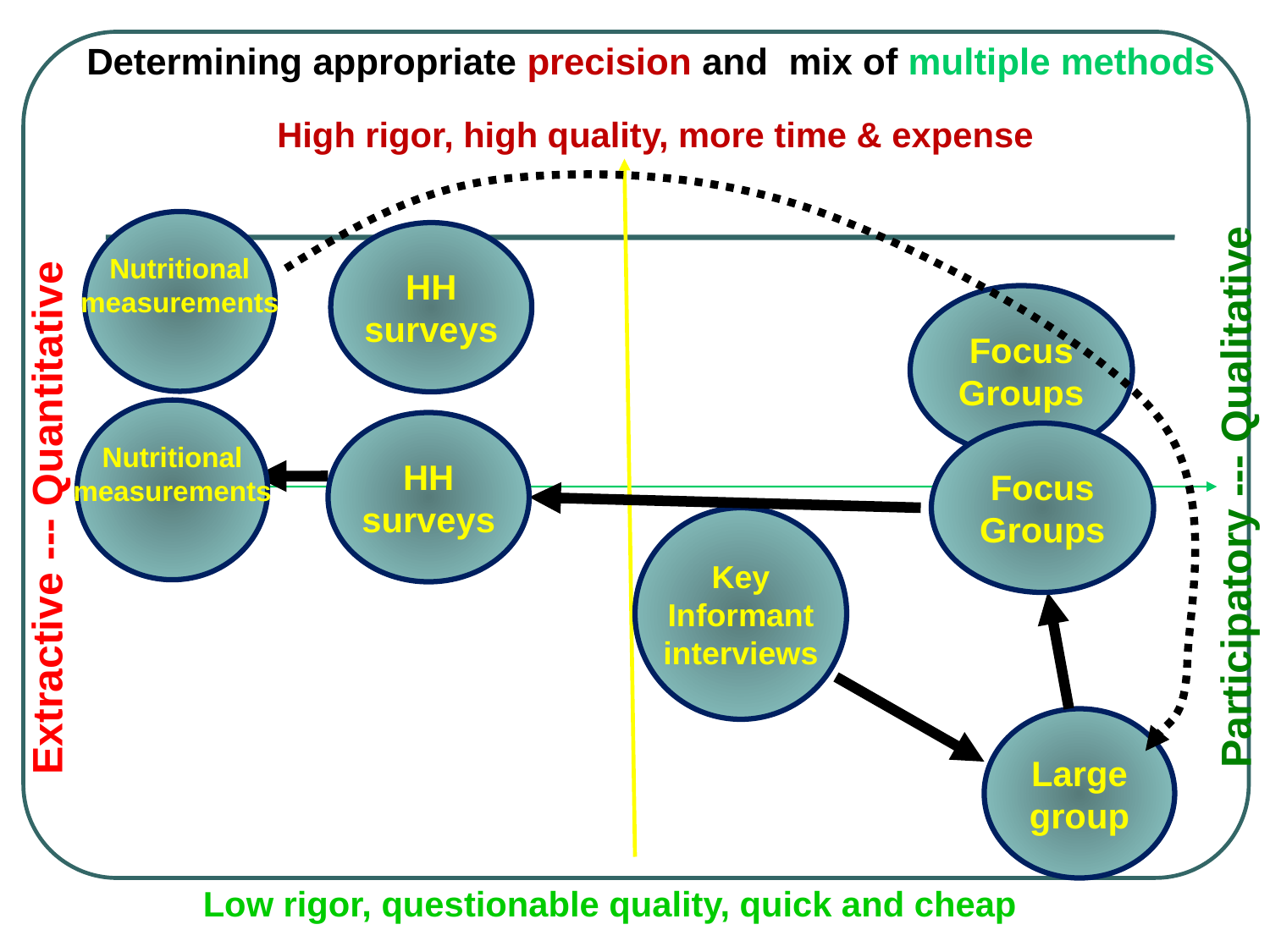

Determining appropriate precision and  mix of multiple methods
High rigor, high quality, more time & expense

Extractive --- Quantitative
Participatory --- Qualitative
Nutritional
measurements

HH
surveys
Focus
Groups
Nutritional
measurements

HH
surveys
Focus
Groups

Key
Informant
interviews

Large
group
Low rigor, questionable quality, quick and cheap